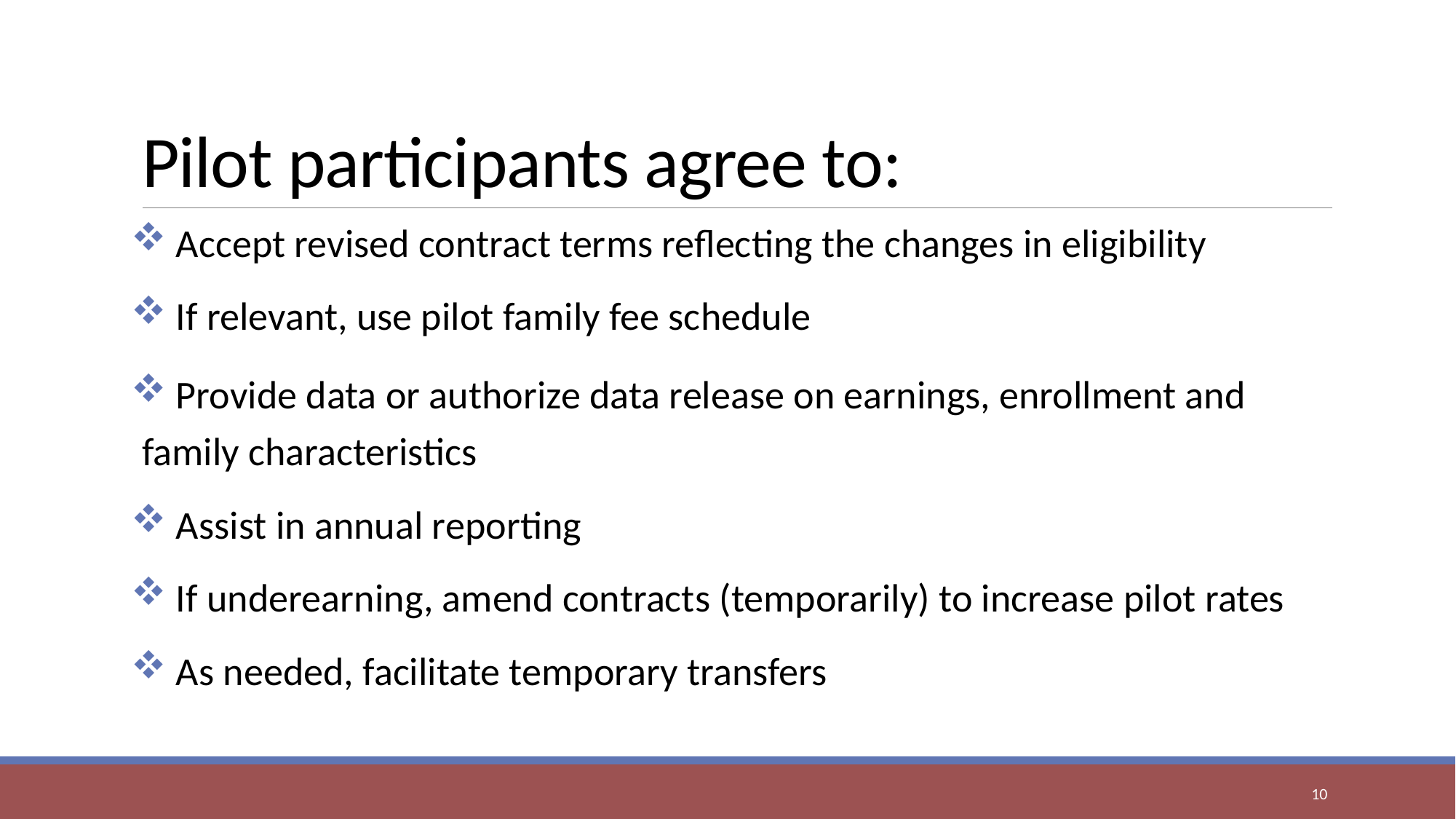

# Pilot participants agree to:
 Accept revised contract terms reflecting the changes in eligibility
 If relevant, use pilot family fee schedule
 Provide data or authorize data release on earnings, enrollment and family characteristics
 Assist in annual reporting
 If underearning, amend contracts (temporarily) to increase pilot rates
 As needed, facilitate temporary transfers
10